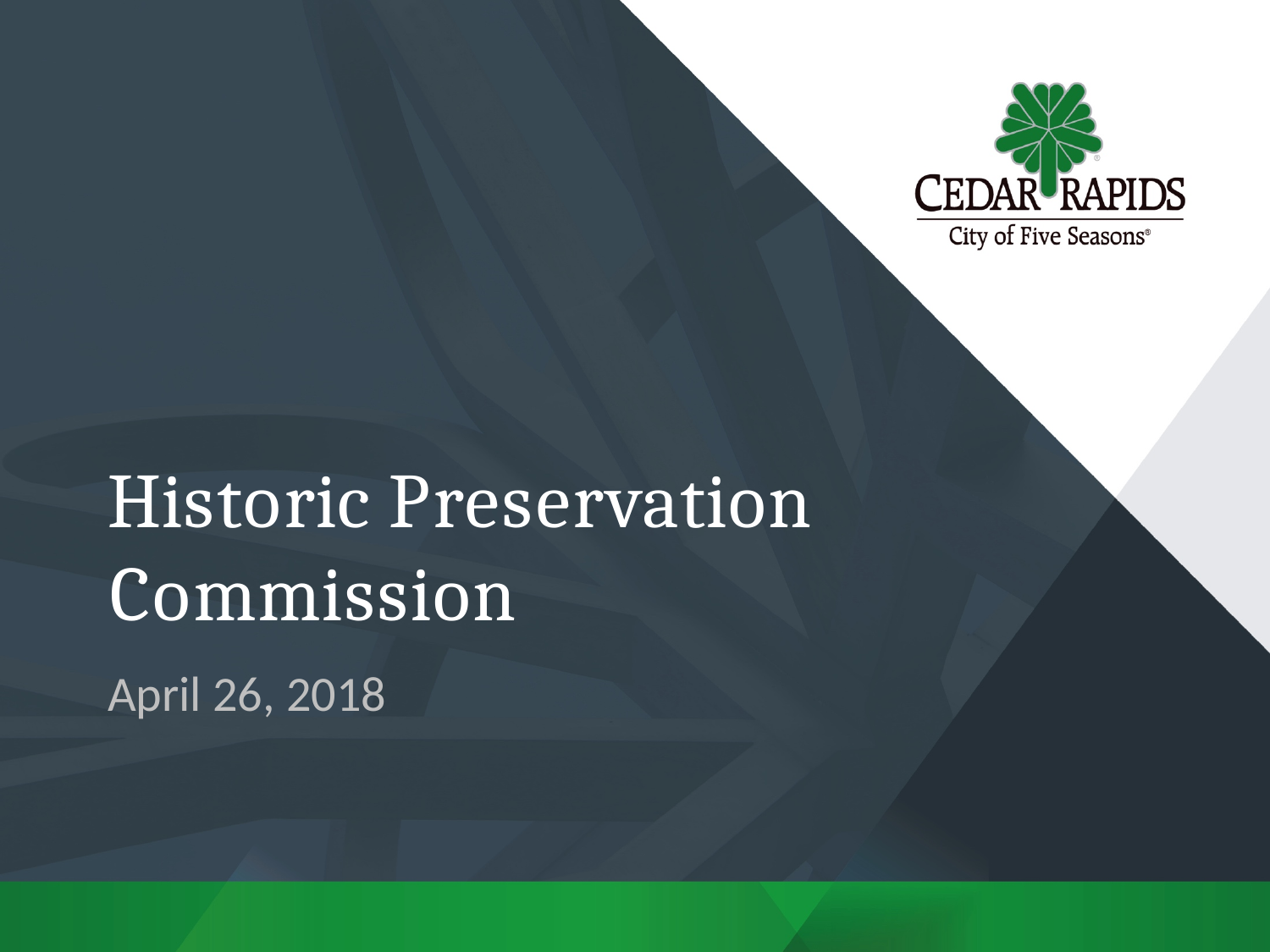

# Historic Preservation Commission
April 26, 2018